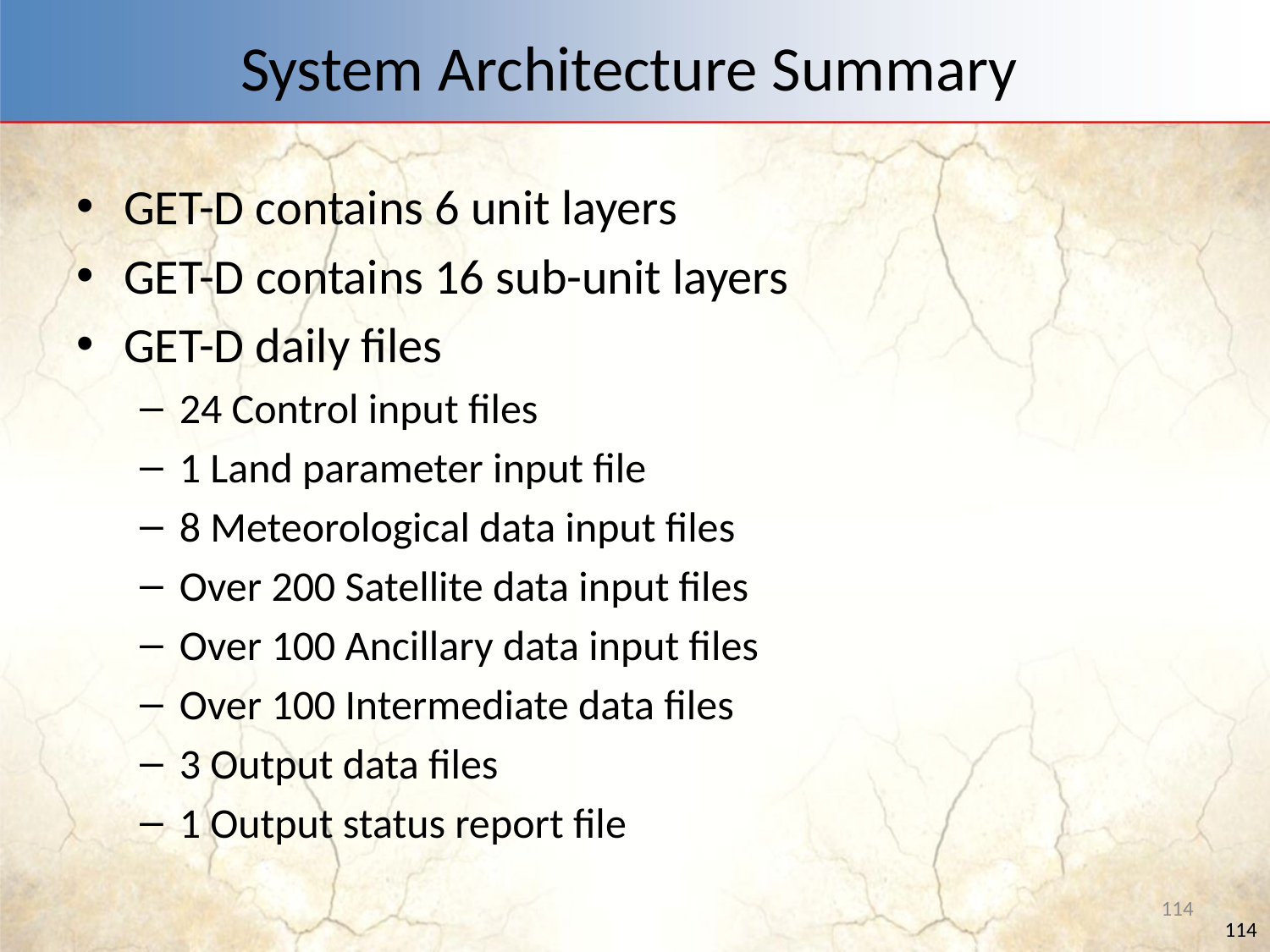

# System Architecture Summary
GET-D contains 6 unit layers
GET-D contains 16 sub-unit layers
GET-D daily files
24 Control input files
1 Land parameter input file
8 Meteorological data input files
Over 200 Satellite data input files
Over 100 Ancillary data input files
Over 100 Intermediate data files
3 Output data files
1 Output status report file

114